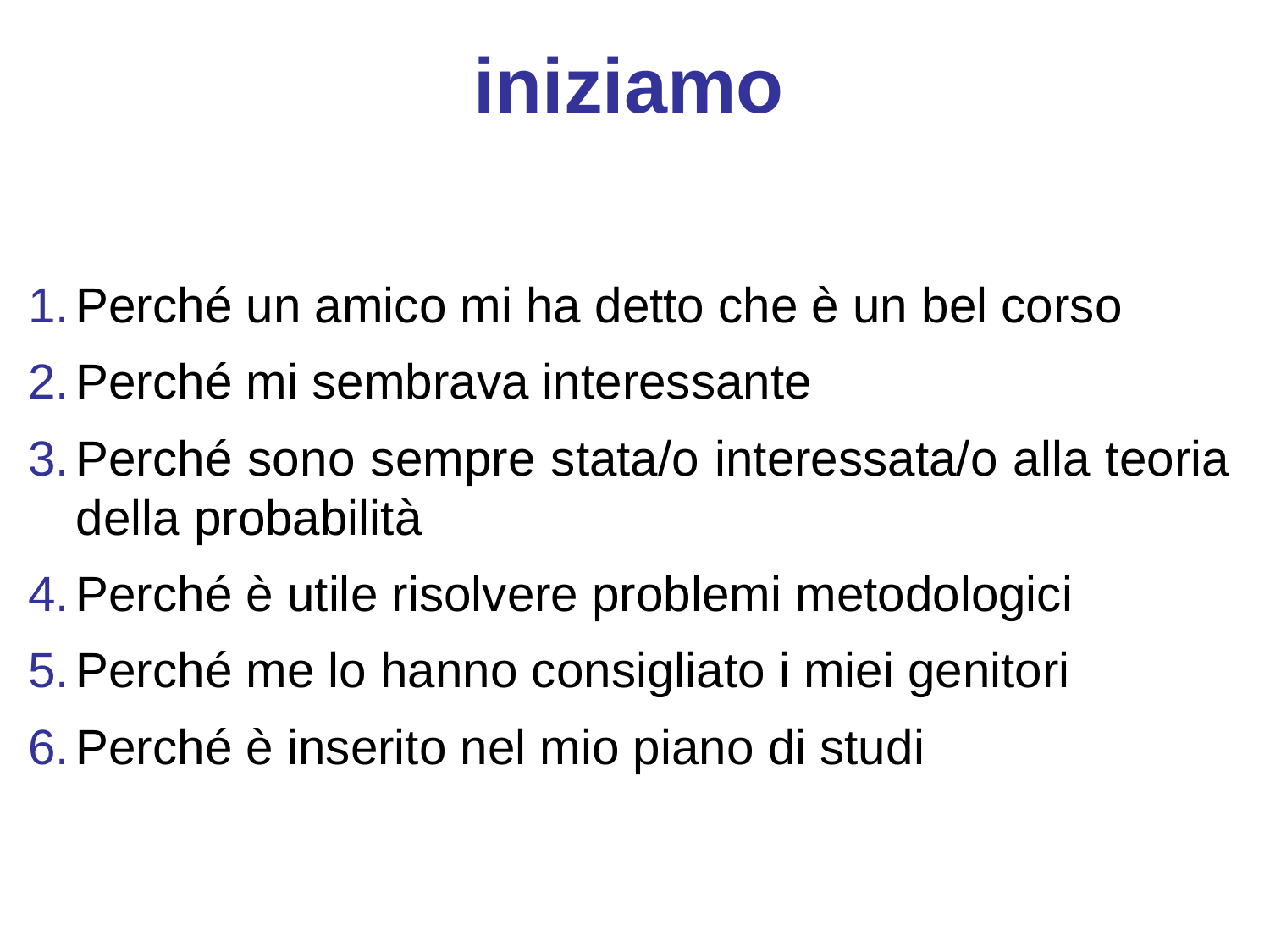

iniziamo
Perché un amico mi ha detto che è un bel corso
Perché mi sembrava interessante
Perché sono sempre stata/o interessata/o alla teoria della probabilità
Perché è utile risolvere problemi metodologici
Perché me lo hanno consigliato i miei genitori
Perché è inserito nel mio piano di studi